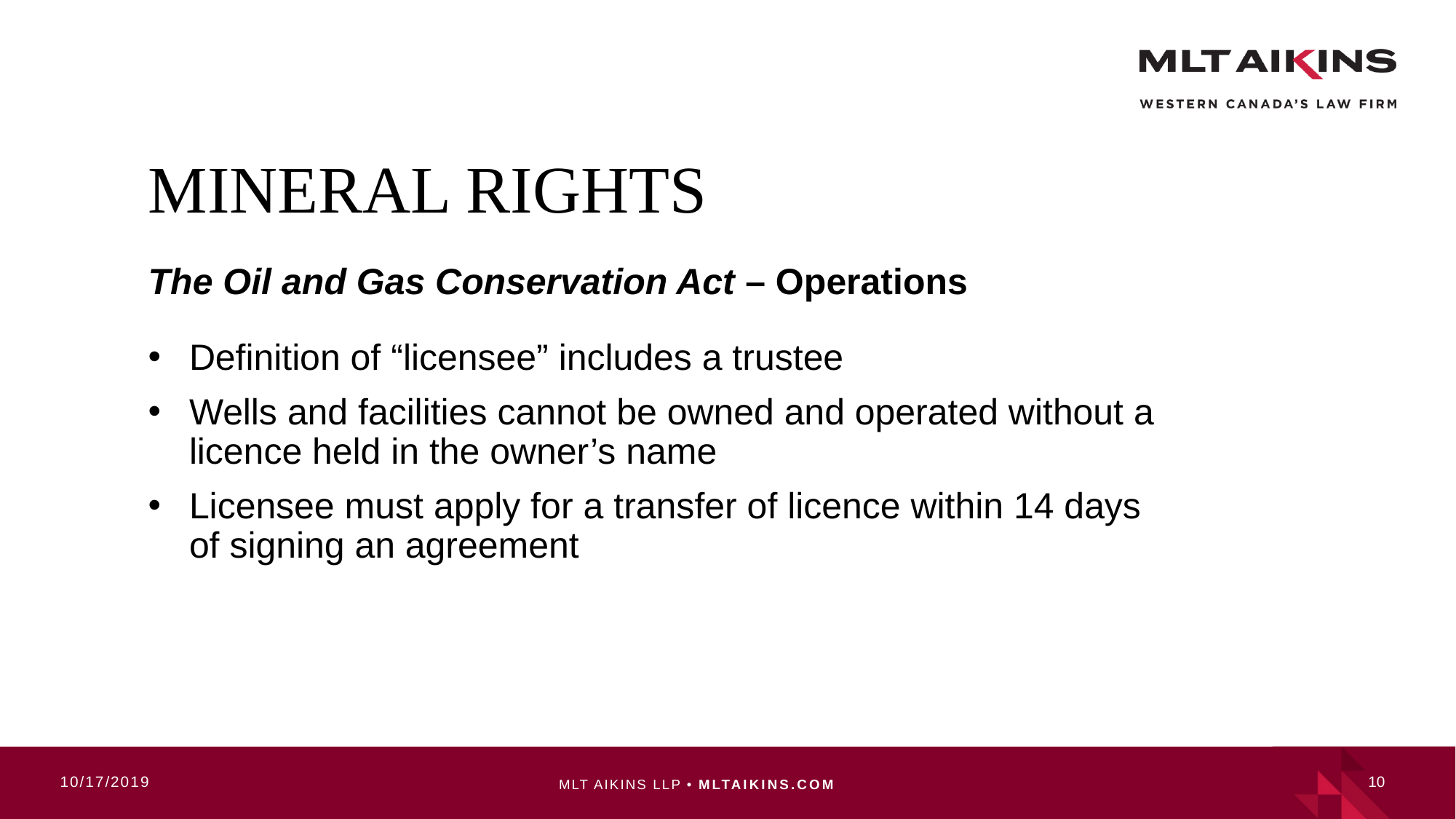

# Mineral rights
The Oil and Gas Conservation Act – Operations
Definition of “licensee” includes a trustee
Wells and facilities cannot be owned and operated without a licence held in the owner’s name
Licensee must apply for a transfer of licence within 14 days of signing an agreement

10/17/2019
10